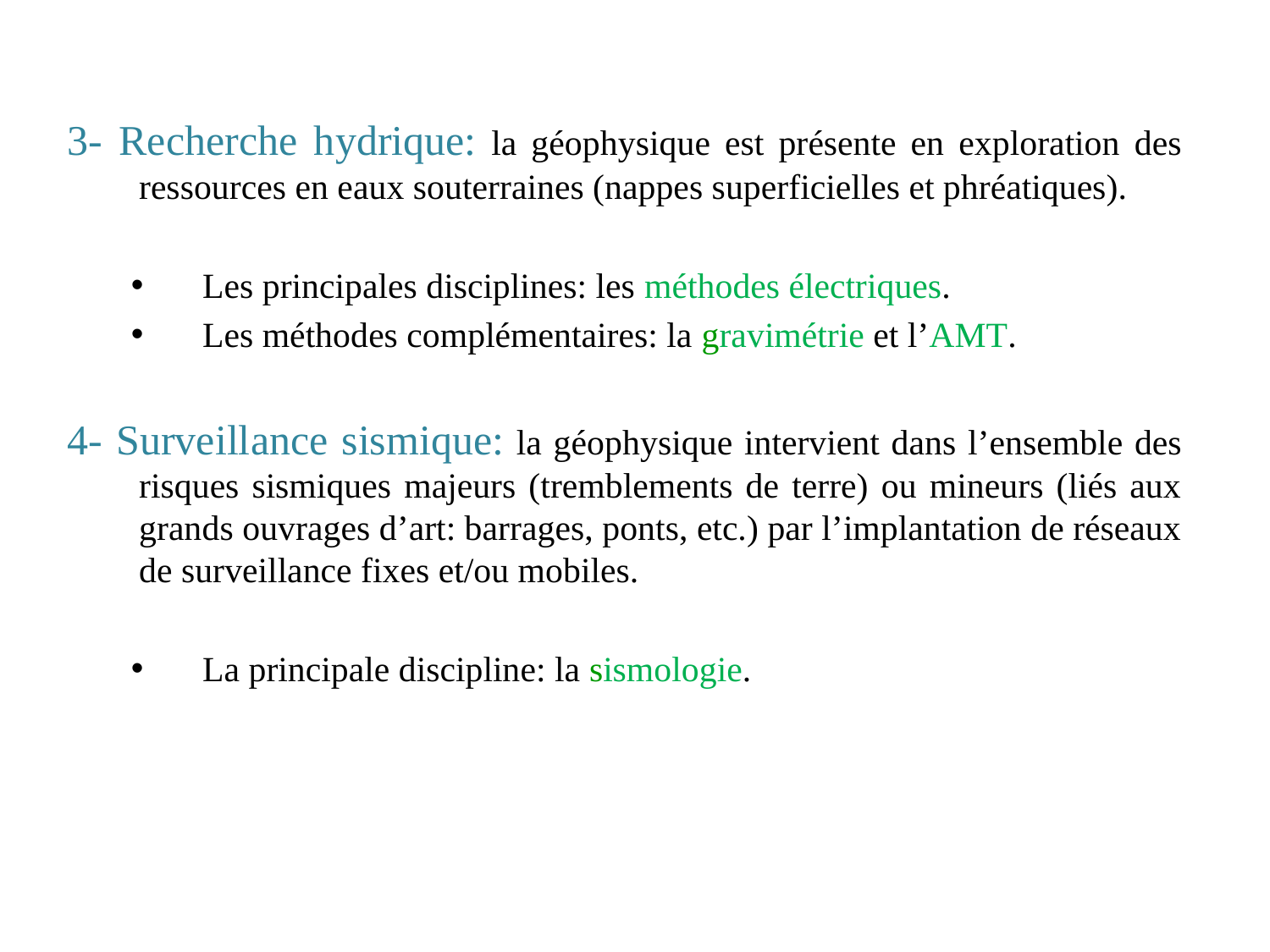

3- Recherche hydrique: la géophysique est présente en exploration des ressources en eaux souterraines (nappes superficielles et phréatiques).

Les principales disciplines: les méthodes électriques.
Les méthodes complémentaires: la gravimétrie et l’AMT.

4- Surveillance sismique: la géophysique intervient dans l’ensemble des risques sismiques majeurs (tremblements de terre) ou mineurs (liés aux grands ouvrages d’art: barrages, ponts, etc.) par l’implantation de réseaux de surveillance fixes et/ou mobiles.

La principale discipline: la sismologie.